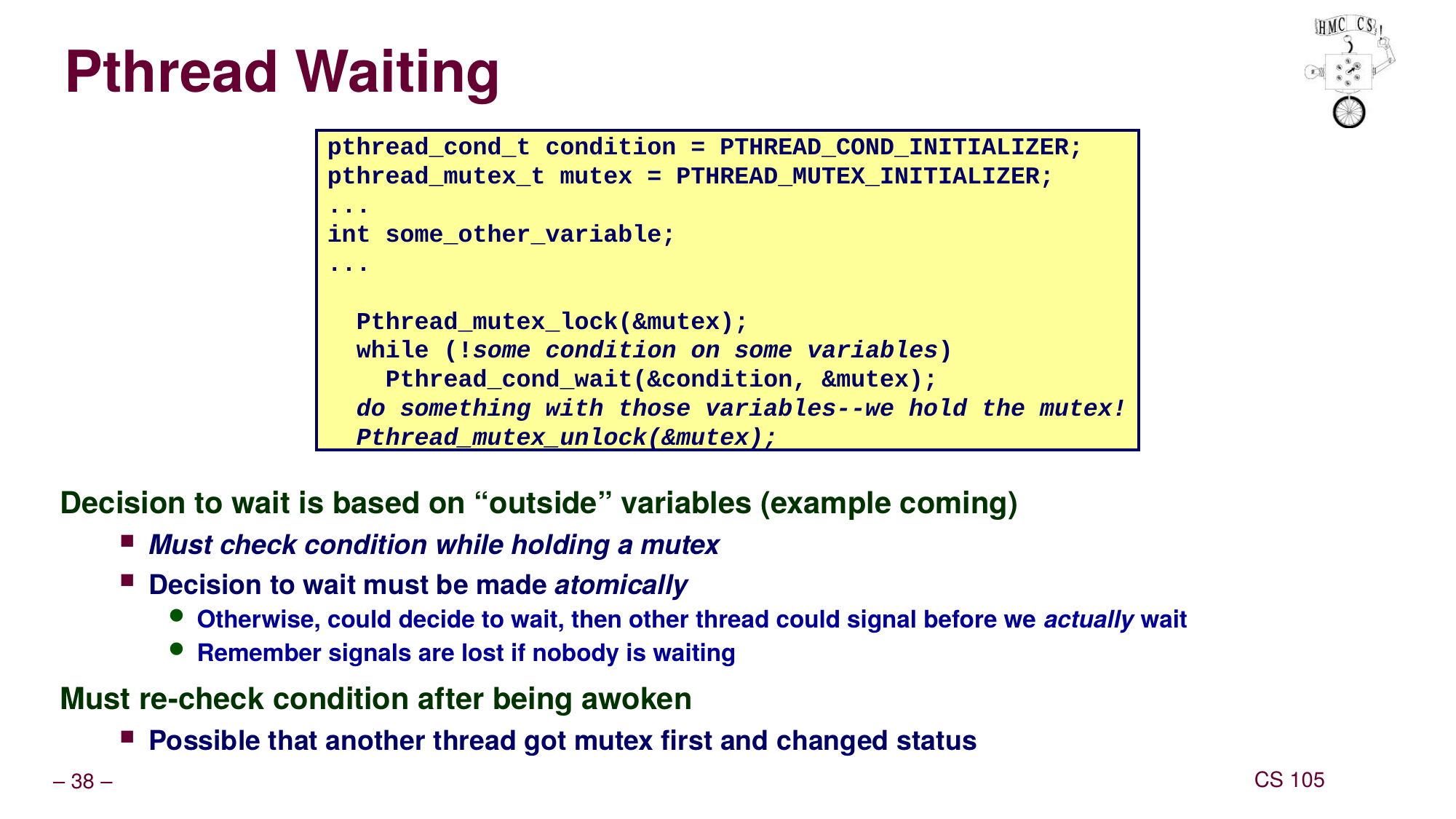

# Pthread Waiting
pthread_cond_t condition = PTHREAD_COND_INITIALIZER;
pthread_mutex_t mutex = PTHREAD_MUTEX_INITIALIZER;
...
int some_other_variable;
...

  Pthread_mutex_lock(&mutex);
  while (!some condition on some variables)
    Pthread_cond_wait(&condition, &mutex);
  do something with those variables--we hold the mutex!
  Pthread_mutex_unlock(&mutex);
Decision to wait is based on “outside” variables (example coming)
Must check condition while holding a mutex
Decision to wait must be made atomically
Otherwise, could decide to wait, then other thread could signal before we actually wait
Remember signals are lost if nobody is waiting
Must re-check condition after being awoken
Possible that another thread got mutex first and changed status